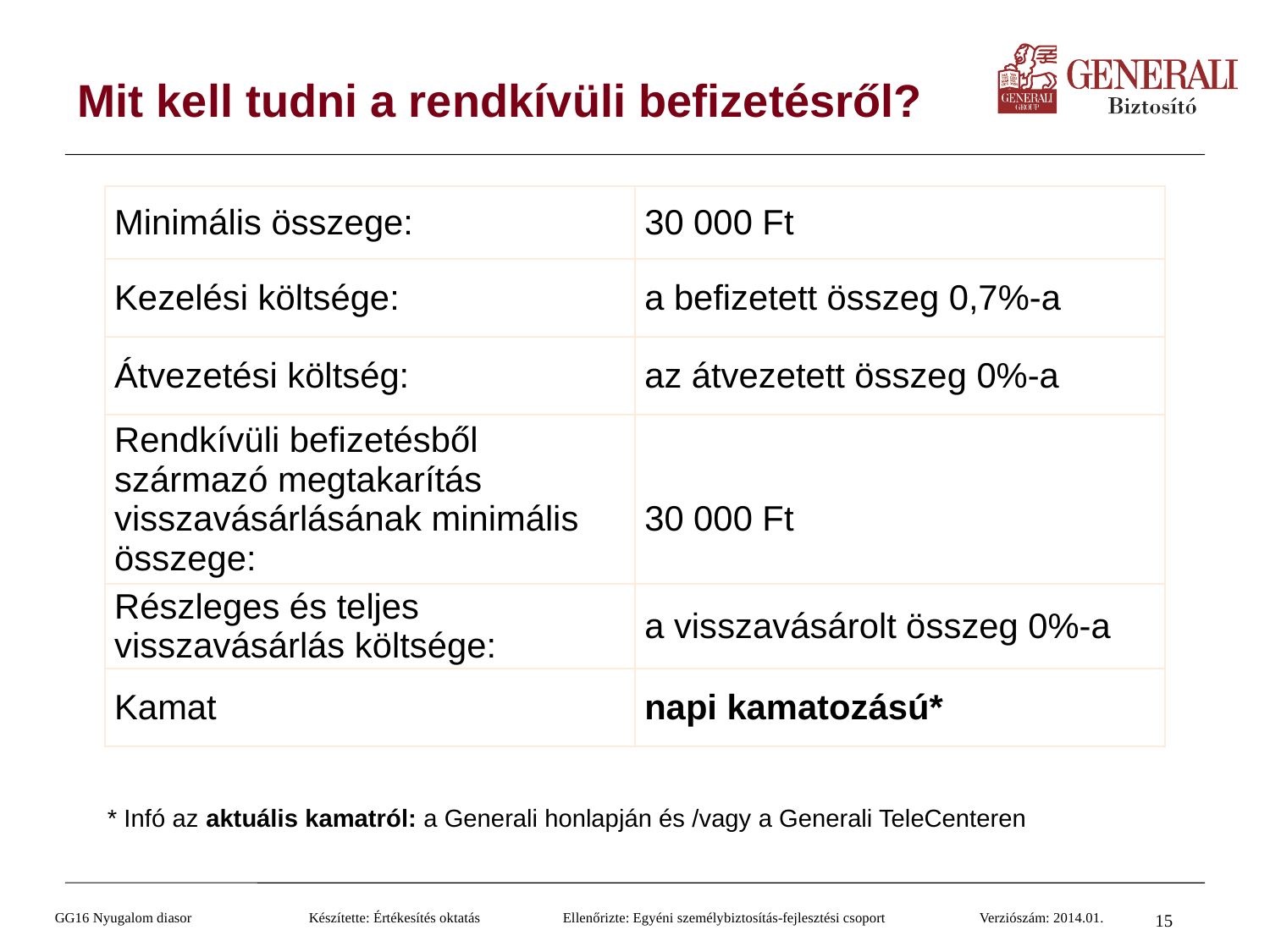

# Mit kell tudni a rendkívüli befizetésről?
| Minimális összege: | 30 000 Ft |
| --- | --- |
| Kezelési költsége: | a befizetett összeg 0,7%-a |
| Átvezetési költség: | az átvezetett összeg 0%-a |
| Rendkívüli befizetésből származó megtakarítás visszavásárlásának minimális összege: | 30 000 Ft |
| Részleges és teljes visszavásárlás költsége: | a visszavásárolt összeg 0%-a |
| Kamat | napi kamatozású\* |
* Infó az aktuális kamatról: a Generali honlapján és /vagy a Generali TeleCenteren